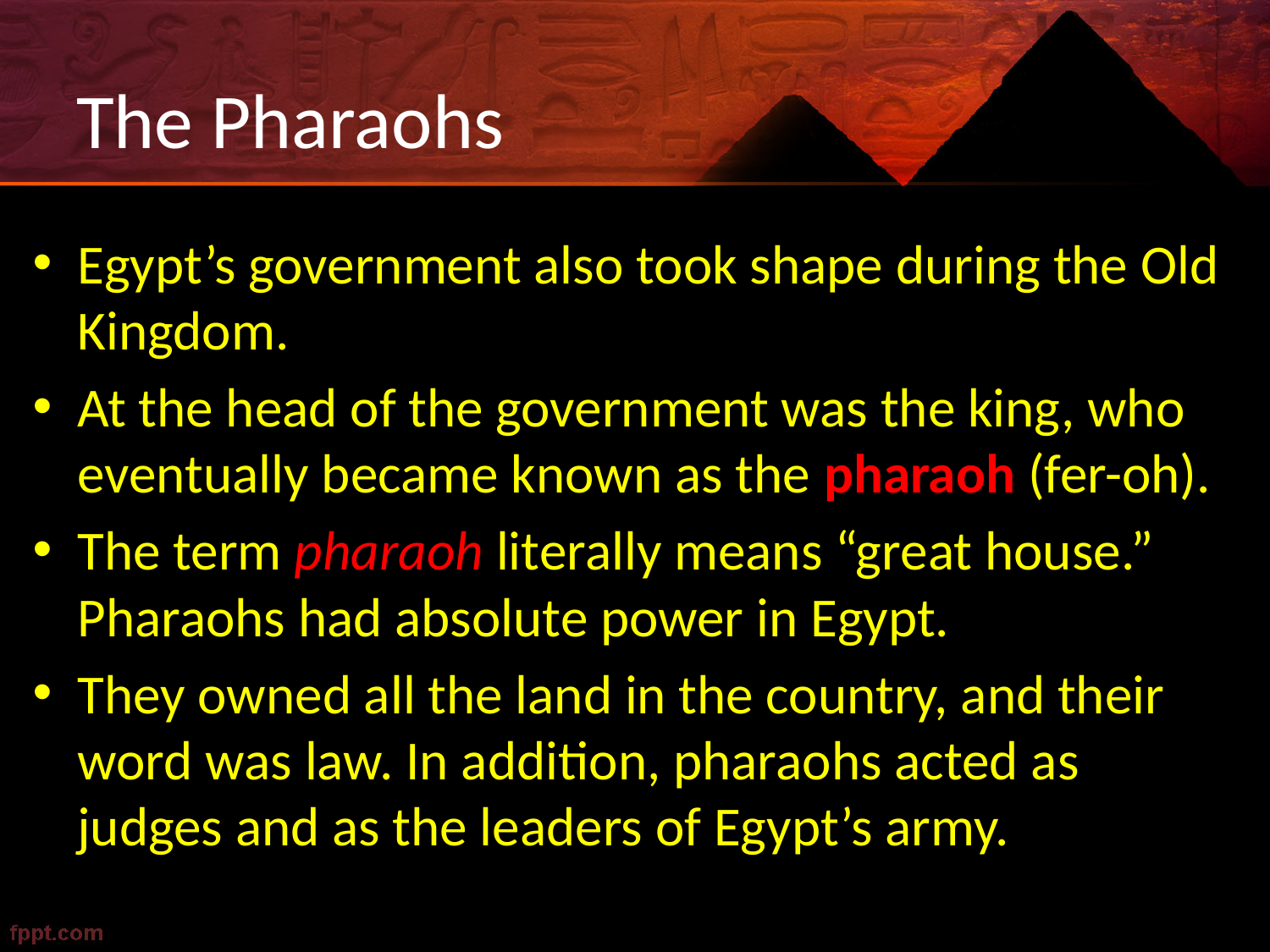

# The Pharaohs
Egypt’s government also took shape during the Old Kingdom.
At the head of the government was the king, who eventually became known as the pharaoh (fer-oh).
The term pharaoh literally means “great house.” Pharaohs had absolute power in Egypt.
They owned all the land in the country, and their word was law. In addition, pharaohs acted as judges and as the leaders of Egypt’s army.